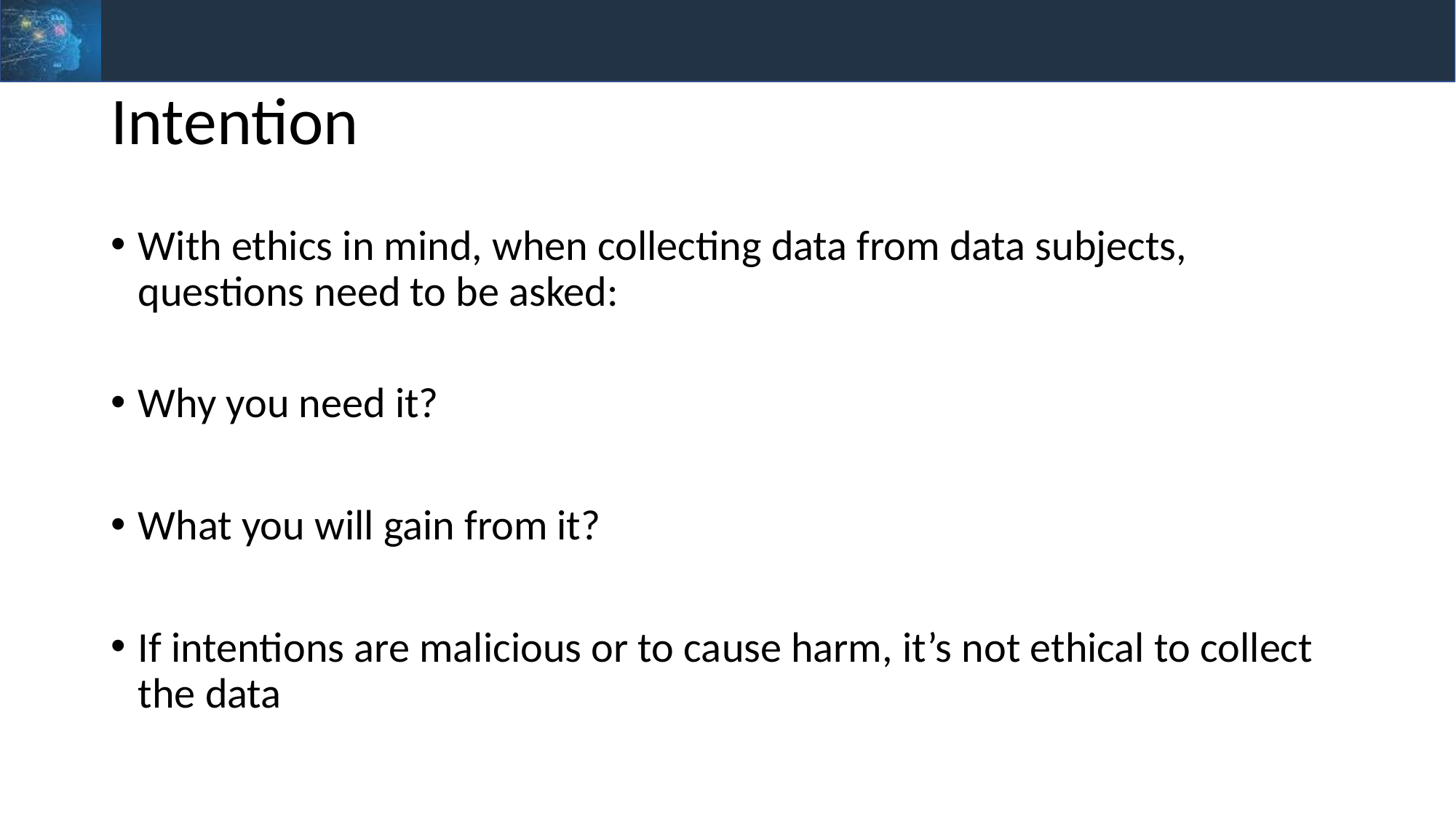

# Intention
With ethics in mind, when collecting data from data subjects, questions need to be asked:
Why you need it?

What you will gain from it?

If intentions are malicious or to cause harm, it’s not ethical to collect the data